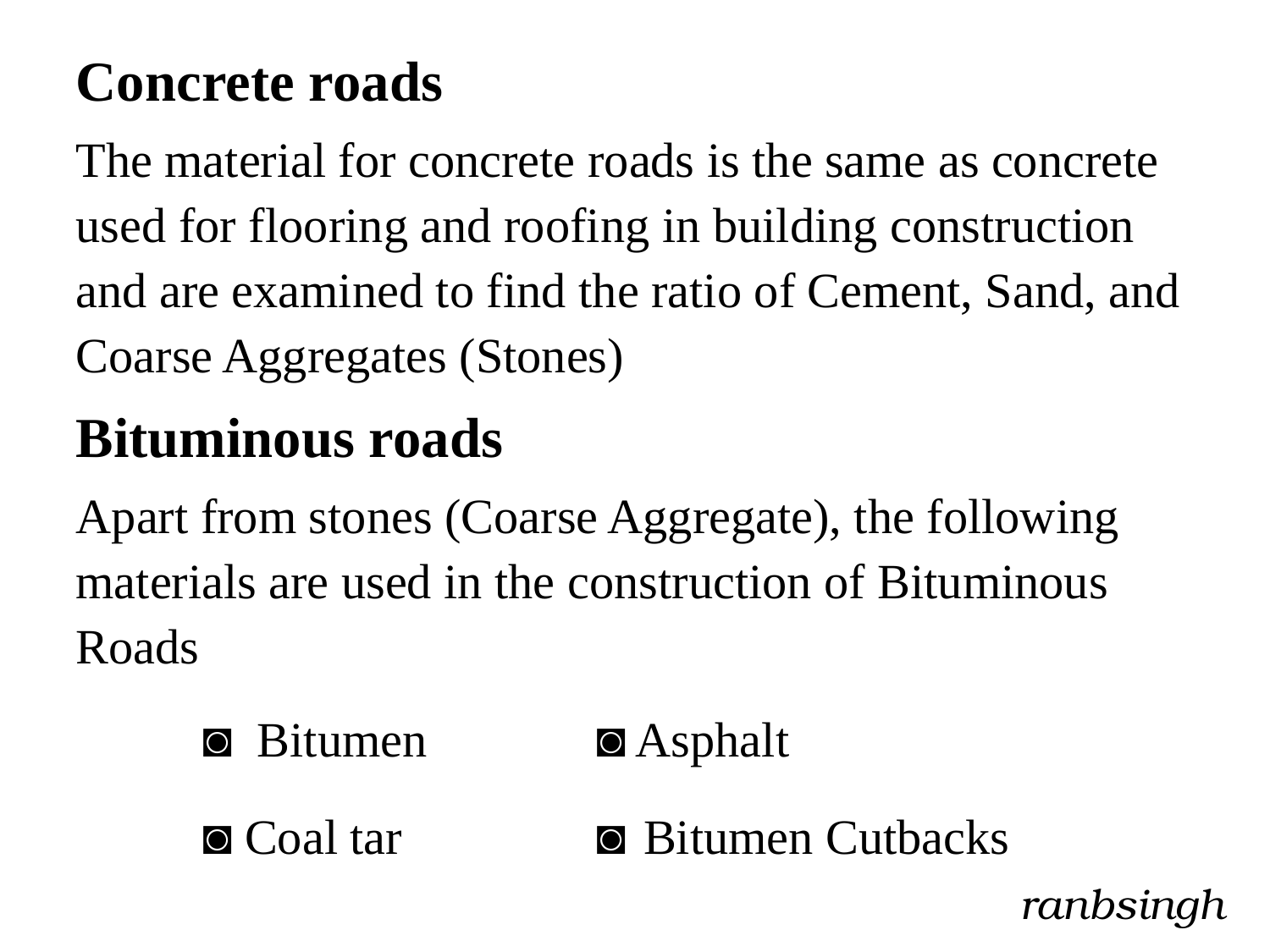

Concrete roads
The material for concrete roads is the same as concrete used for flooring and roofing in building construction and are examined to find the ratio of Cement, Sand, and Coarse Aggregates (Stones)
Bituminous roads
Apart from stones (Coarse Aggregate), the following materials are used in the construction of Bituminous Roads
	◙  Bitumen		 ◙ Asphalt
	◙ Coal tar     	 ◙ Bitumen Cutbacks
ranbsingh